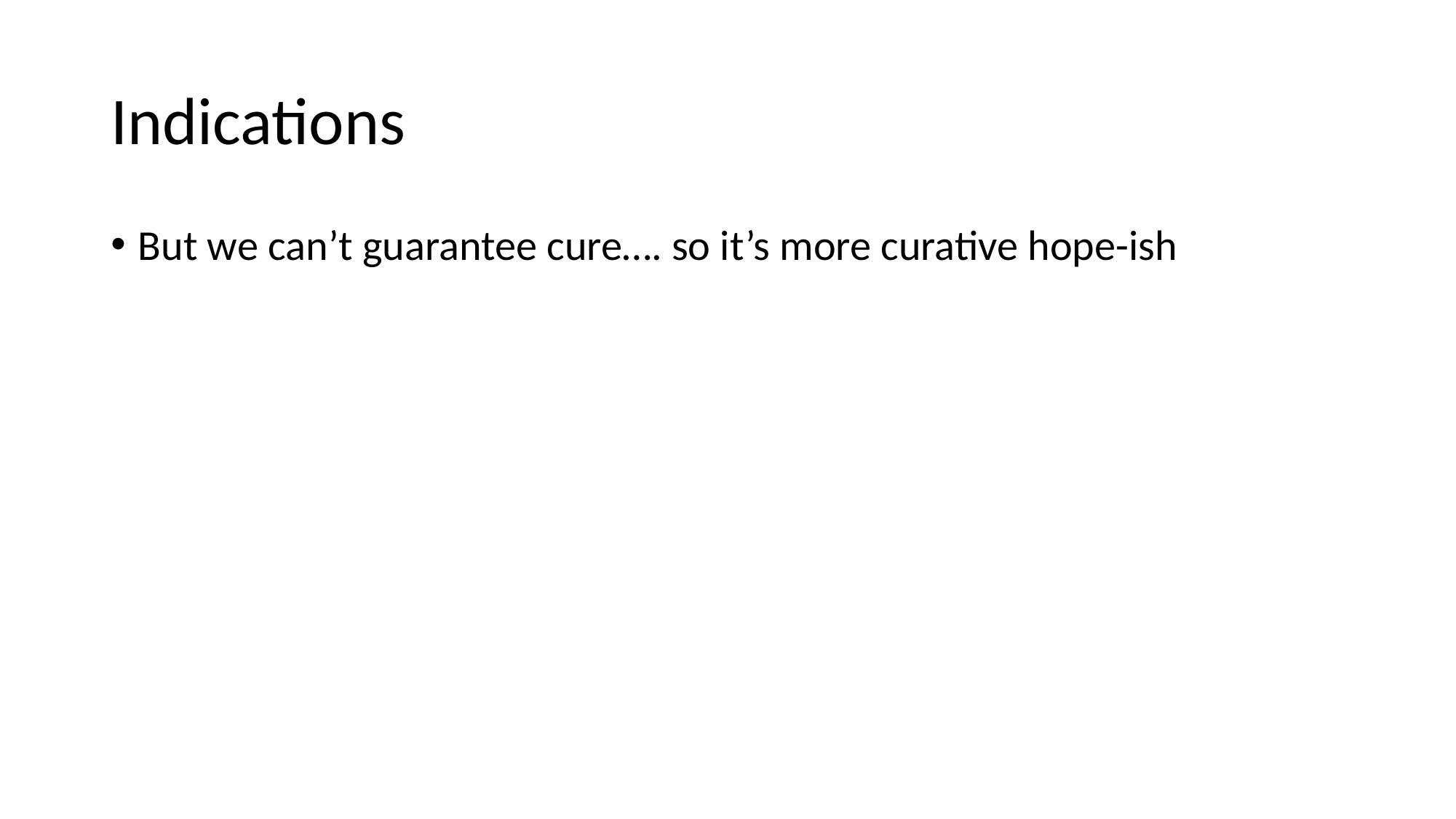

# Indications
But we can’t guarantee cure…. so it’s more curative hope-ish